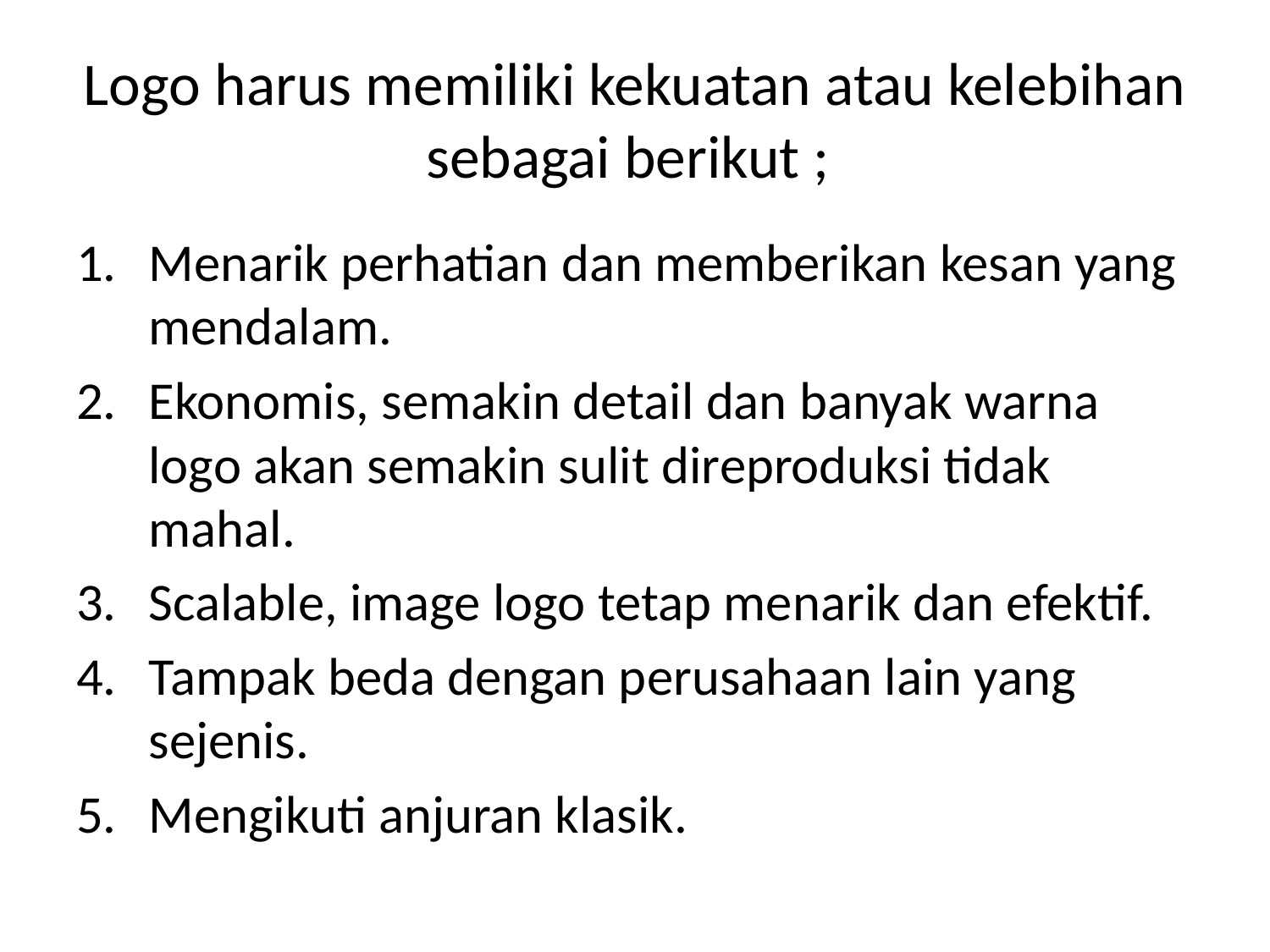

# Logo harus memiliki kekuatan atau kelebihan sebagai berikut ;
Menarik perhatian dan memberikan kesan yang mendalam.
Ekonomis, semakin detail dan banyak warna logo akan semakin sulit direproduksi tidak mahal.
Scalable, image logo tetap menarik dan efektif.
Tampak beda dengan perusahaan lain yang sejenis.
Mengikuti anjuran klasik.